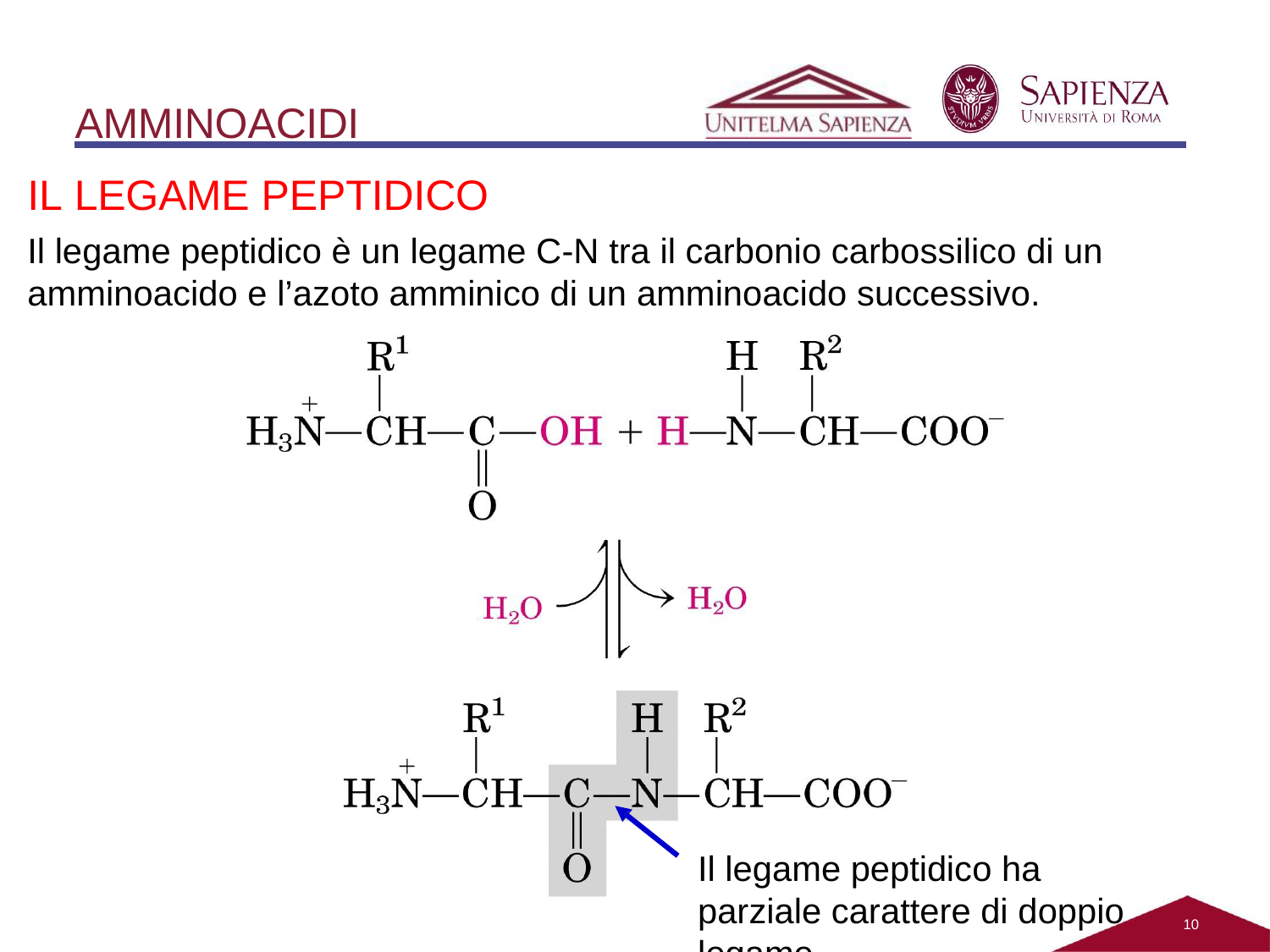

# AMMINOACIDI
IL LEGAME PEPTIDICO
Il legame peptidico è un legame C-N tra il carbonio carbossilico di un amminoacido e l’azoto amminico di un amminoacido successivo.

Il legame peptidico ha parziale carattere di doppio legame
10